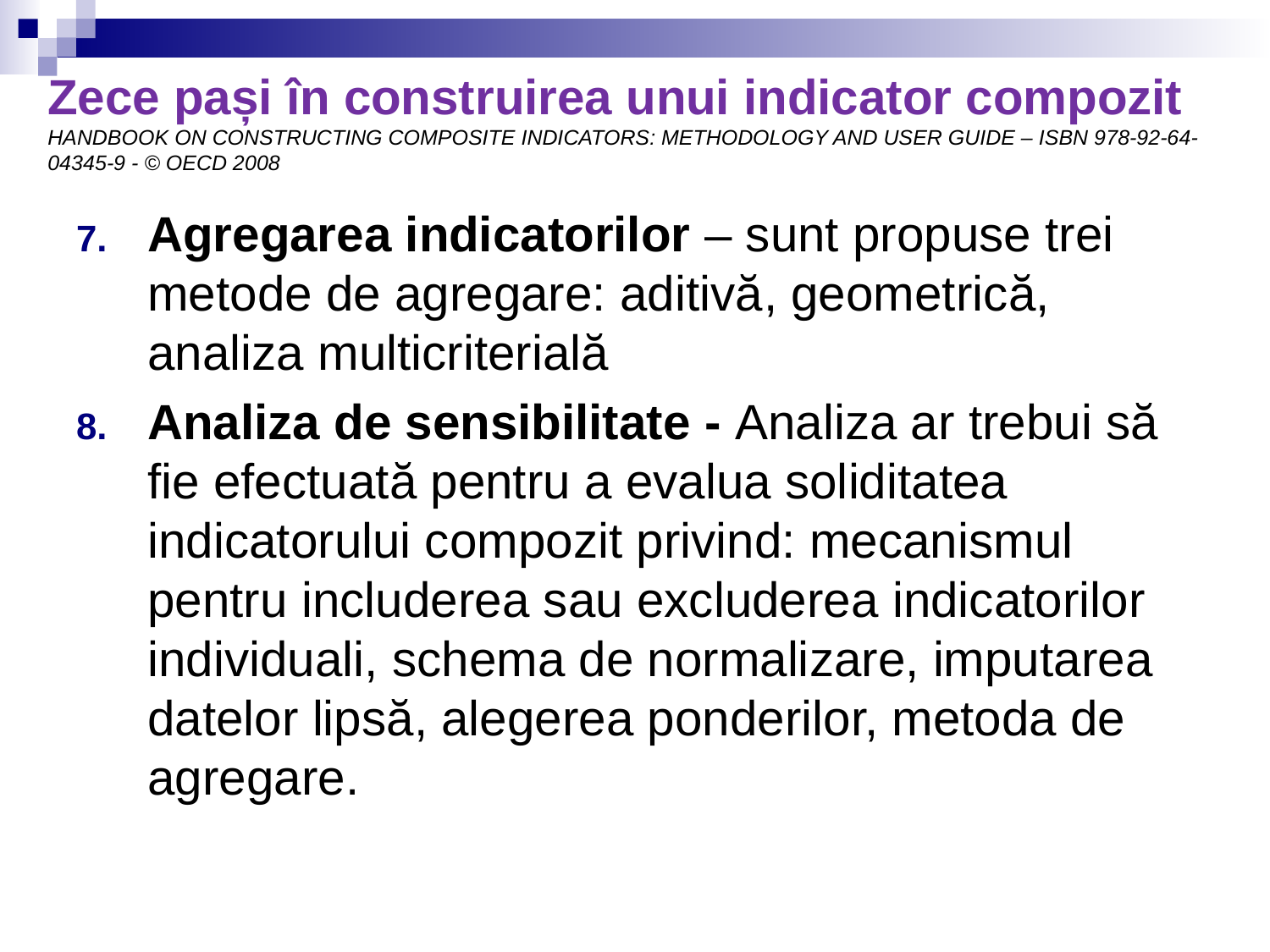

# Zece pași în construirea unui indicator compozit HANDBOOK ON CONSTRUCTING COMPOSITE INDICATORS: METHODOLOGY AND USER GUIDE – ISBN 978-92-64-04345-9 - © OECD 2008
Agregarea indicatorilor – sunt propuse trei metode de agregare: aditivă, geometrică, analiza multicriterială
Analiza de sensibilitate - Analiza ar trebui să fie efectuată pentru a evalua soliditatea indicatorului compozit privind: mecanismul pentru includerea sau excluderea indicatorilor individuali, schema de normalizare, imputarea datelor lipsă, alegerea ponderilor, metoda de agregare.